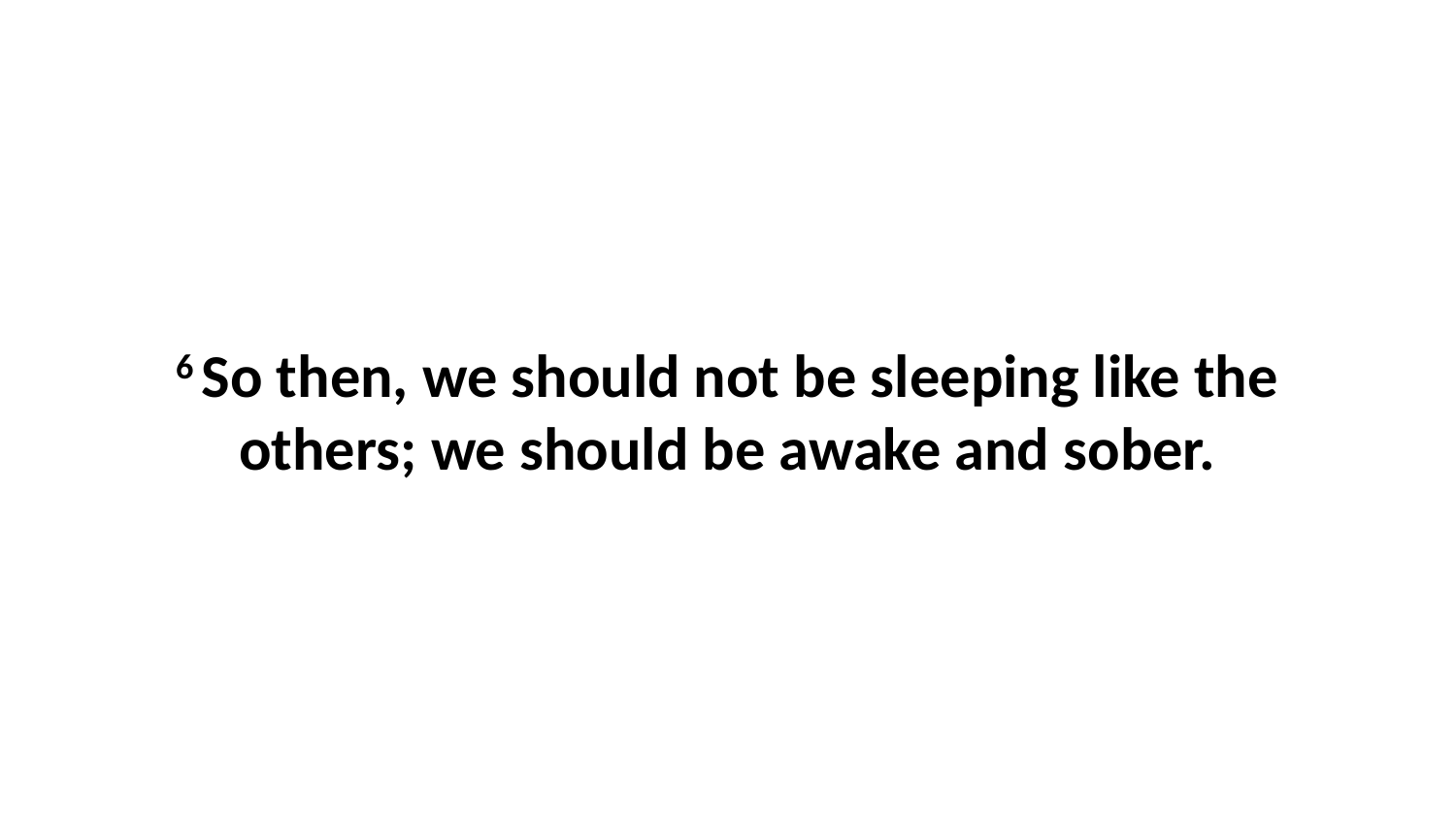

6 So then, we should not be sleeping like the others; we should be awake and sober.